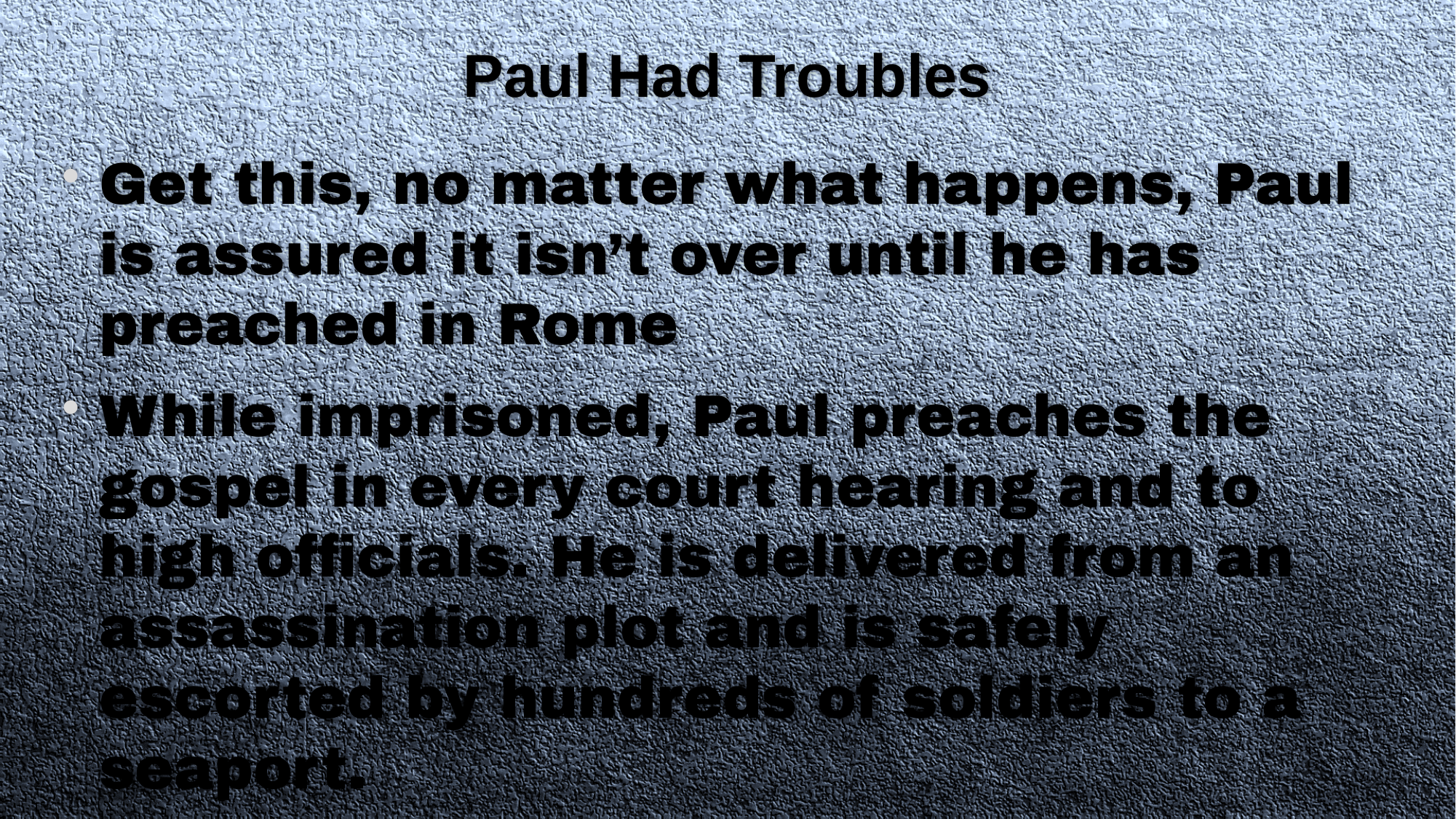

# Paul Had Troubles
Get this, no matter what happens, Paul is assured it isn’t over until he has preached in Rome
While imprisoned, Paul preaches the gospel in every court hearing and to high officials. He is delivered from an assassination plot and is safely escorted by hundreds of soldiers to a seaport.